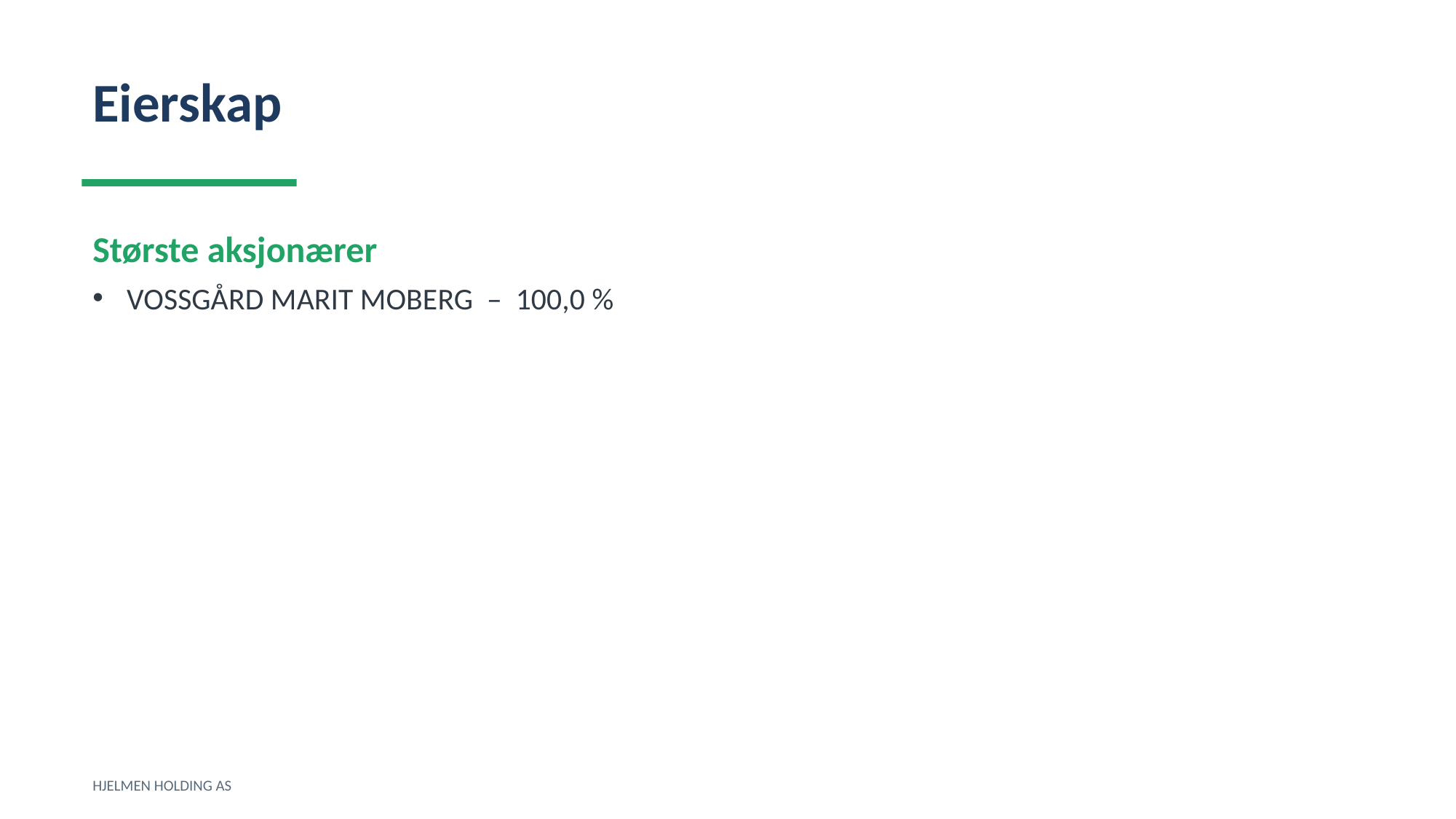

Eierskap

Største aksjonærer
VOSSGÅRD MARIT MOBERG  –  100,0 %
HJELMEN HOLDING AS